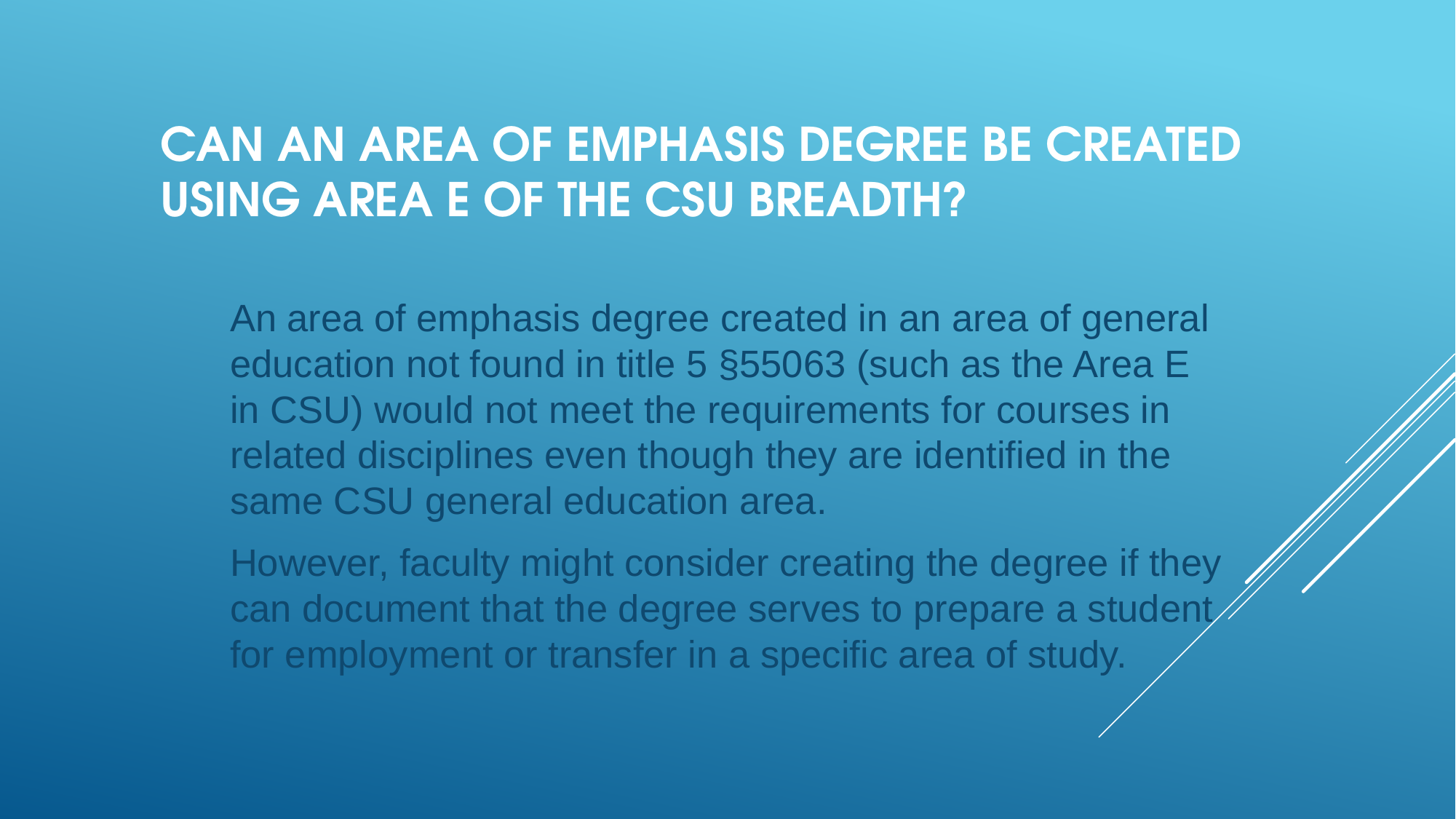

# Can an Area of Emphasis degree be created using Area E of the CSU Breadth?
An area of emphasis degree created in an area of general education not found in title 5 §55063 (such as the Area E in CSU) would not meet the requirements for courses in related disciplines even though they are identified in the same CSU general education area.
However, faculty might consider creating the degree if they can document that the degree serves to prepare a student for employment or transfer in a specific area of study.